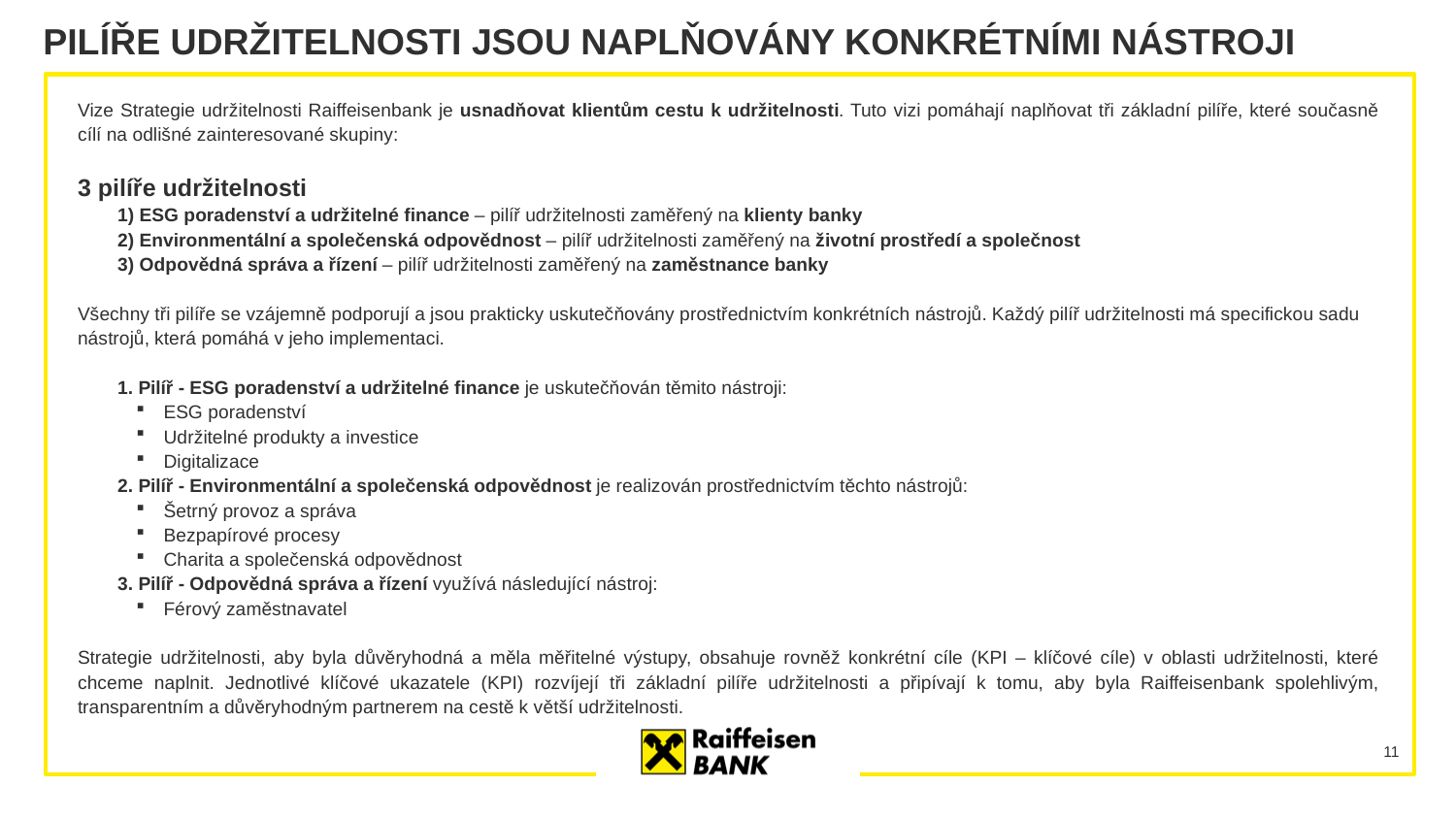

# pilíře udržitelnosti jsou naplňovány konkrétními nástroji
Vize Strategie udržitelnosti Raiffeisenbank je usnadňovat klientům cestu k udržitelnosti. Tuto vizi pomáhají naplňovat tři základní pilíře, které současně cílí na odlišné zainteresované skupiny:

3 pilíře udržitelnosti
1) ESG poradenství a udržitelné finance – pilíř udržitelnosti zaměřený na klienty banky
2) Environmentální a společenská odpovědnost – pilíř udržitelnosti zaměřený na životní prostředí a společnost
3) Odpovědná správa a řízení – pilíř udržitelnosti zaměřený na zaměstnance banky

Všechny tři pilíře se vzájemně podporují a jsou prakticky uskutečňovány prostřednictvím konkrétních nástrojů. Každý pilíř udržitelnosti má specifickou sadu nástrojů, která pomáhá v jeho implementaci.

1. Pilíř - ESG poradenství a udržitelné finance je uskutečňován těmito nástroji:
ESG poradenství
Udržitelné produkty a investice
Digitalizace
2. Pilíř - Environmentální a společenská odpovědnost je realizován prostřednictvím těchto nástrojů:
Šetrný provoz a správa
Bezpapírové procesy
Charita a společenská odpovědnost
3. Pilíř - Odpovědná správa a řízení využívá následující nástroj:
Férový zaměstnavatel

Strategie udržitelnosti, aby byla důvěryhodná a měla měřitelné výstupy, obsahuje rovněž konkrétní cíle (KPI – klíčové cíle) v oblasti udržitelnosti, které chceme naplnit. Jednotlivé klíčové ukazatele (KPI) rozvíjejí tři základní pilíře udržitelnosti a připívají k tomu, aby byla Raiffeisenbank spolehlivým, transparentním a důvěryhodným partnerem na cestě k větší udržitelnosti.
11